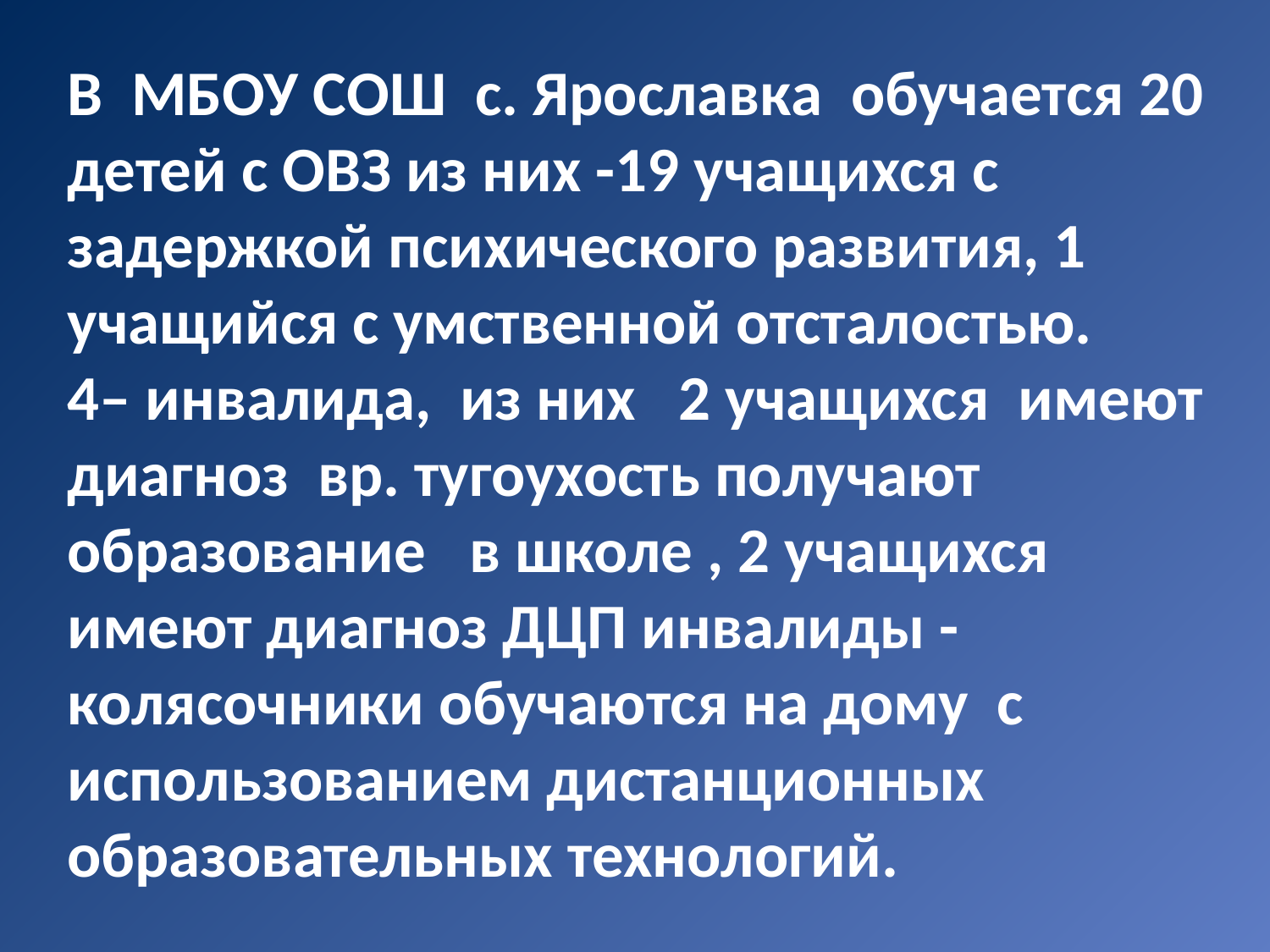

В  МБОУ СОШ  с. Ярославка  обучается 20 детей с ОВЗ из них -19 учащихся с задержкой психического развития, 1 учащийся с умственной отсталостью.
4– инвалида,  из них   2 учащихся  имеют диагноз  вр. тугоухость получают образование   в школе , 2 учащихся имеют диагноз ДЦП инвалиды -колясочники обучаются на дому  с использованием дистанционных образовательных технологий.